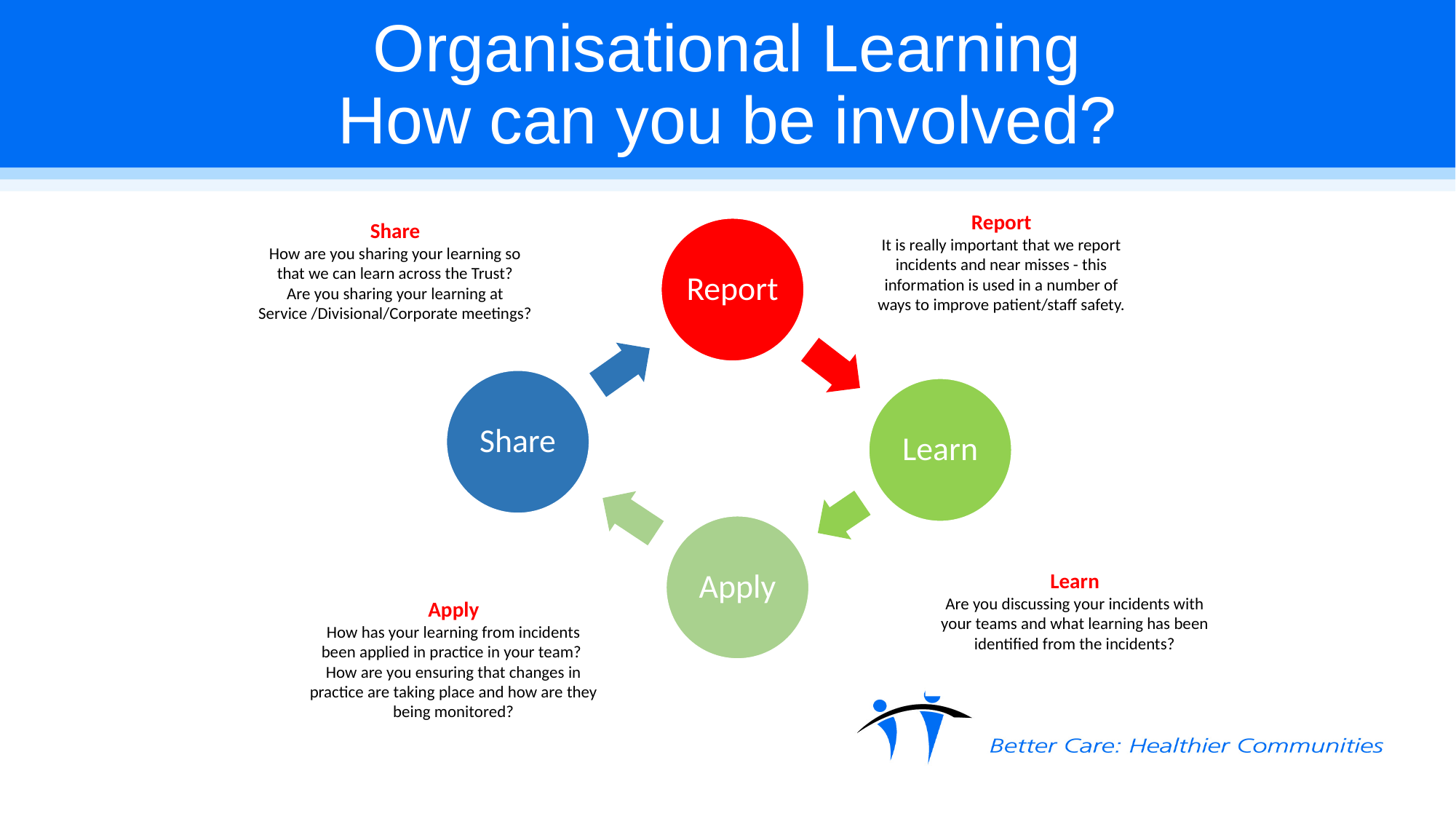

# Organisational Learning How can you be involved?
Report
It is really important that we report incidents and near misses - this information is used in a number of ways to improve patient/staff safety.

Share
How are you sharing your learning so that we can learn across the Trust?
Are you sharing your learning at Service /Divisional/Corporate meetings?

Report

Share
Learn

Apply
Learn
Are you discussing your incidents with your teams and what learning has been identified from the incidents?

Apply
How has your learning from incidents been applied in practice in your team?  How are you ensuring that changes in practice are taking place and how are they being monitored?